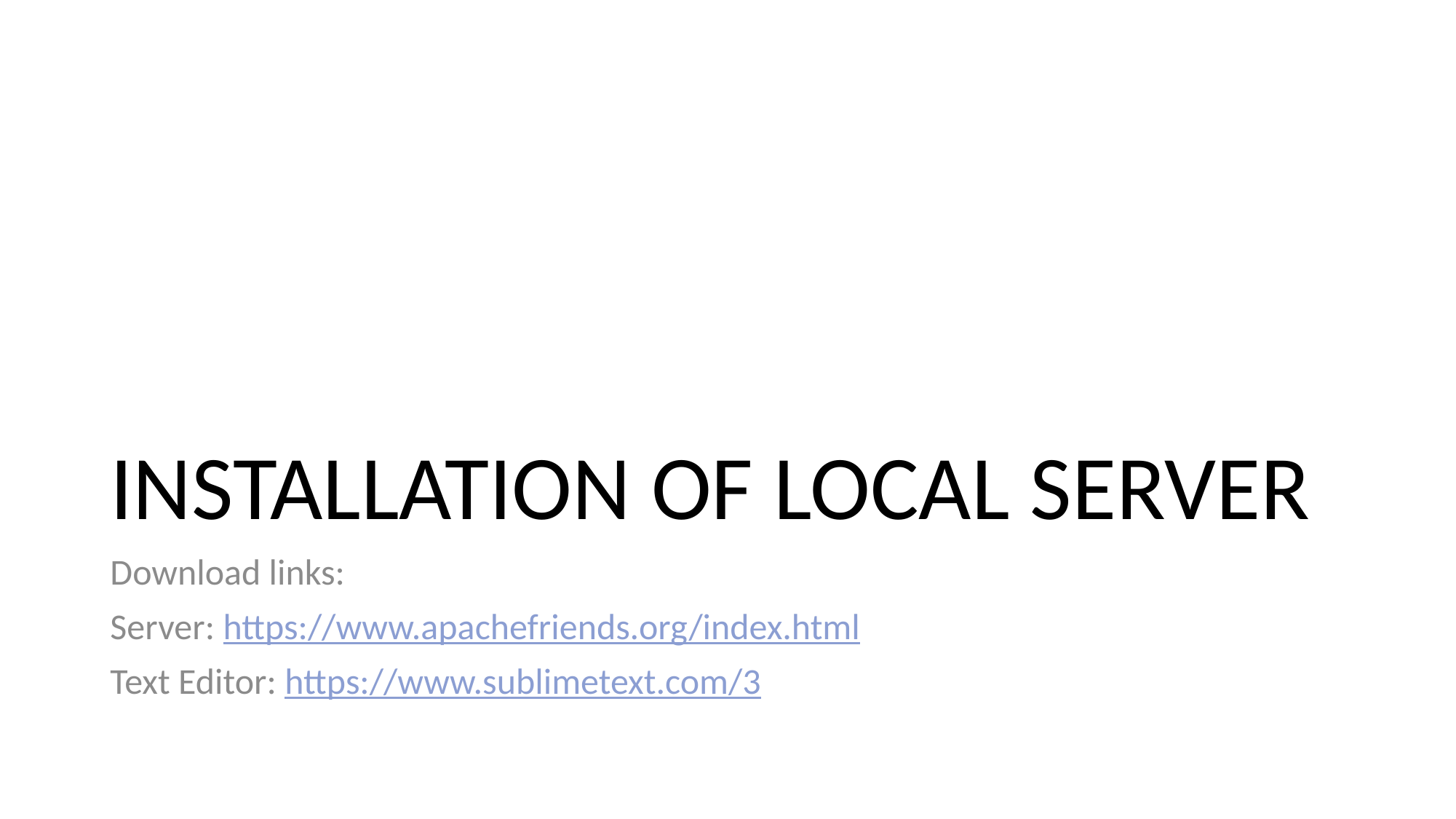

# INSTALLATION OF LOCAL SERVER
Download links:
Server: https://www.apachefriends.org/index.html
Text Editor: https://www.sublimetext.com/3